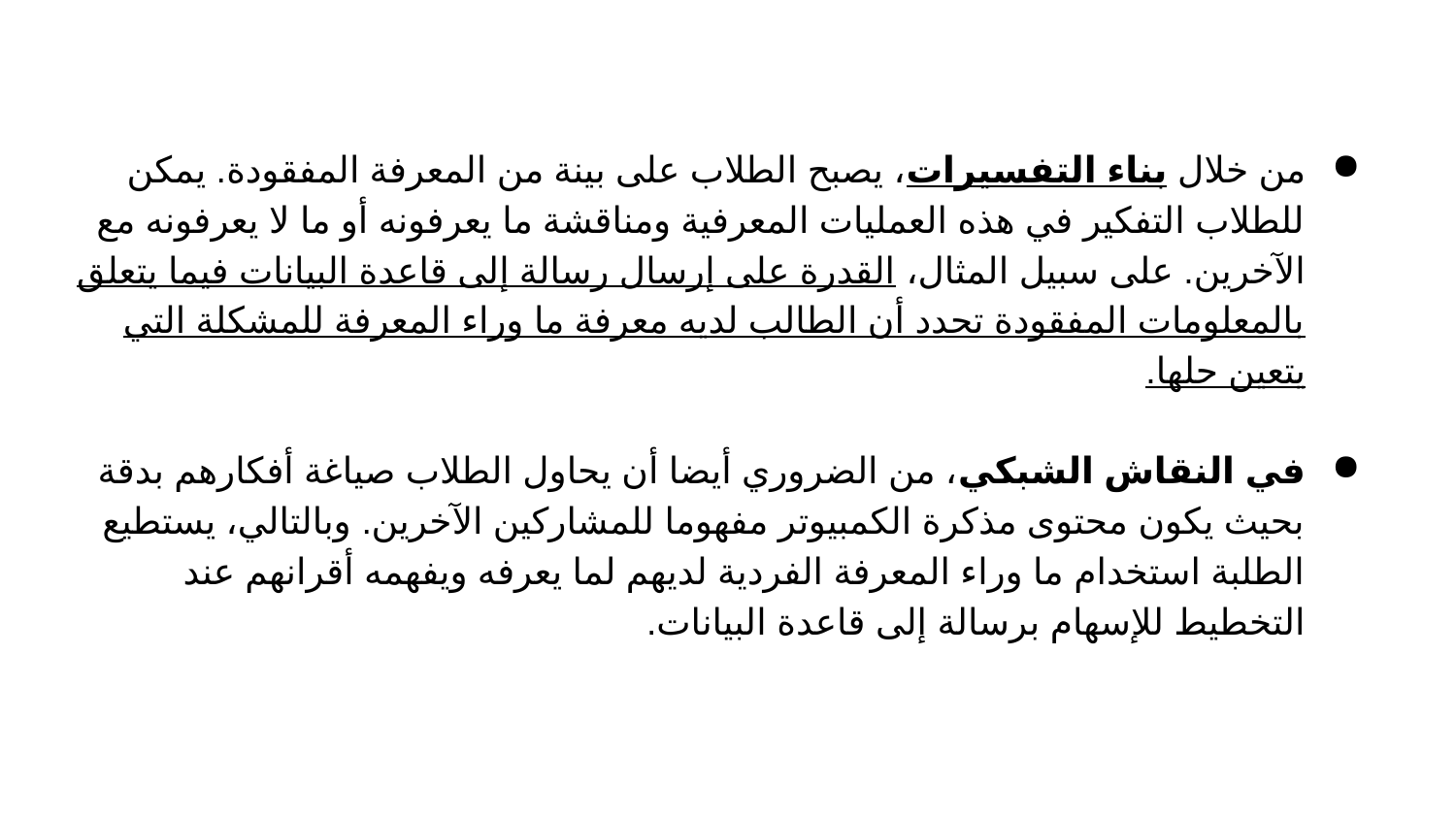

من خلال بناء التفسيرات، يصبح الطلاب على بينة من المعرفة المفقودة. يمكن للطلاب التفكير في هذه العمليات المعرفية ومناقشة ما يعرفونه أو ما لا يعرفونه مع الآخرين. على سبيل المثال، القدرة على إرسال رسالة إلى قاعدة البيانات فيما يتعلق بالمعلومات المفقودة تحدد أن الطالب لديه معرفة ما وراء المعرفة للمشكلة التي يتعين حلها.

في النقاش الشبكي، من الضروري أيضا أن يحاول الطلاب صياغة أفكارهم بدقة بحيث يكون محتوى مذكرة الكمبيوتر مفهوما للمشاركين الآخرين. وبالتالي، يستطيع الطلبة استخدام ما وراء المعرفة الفردية لديهم لما يعرفه ويفهمه أقرانهم عند التخطيط للإسهام برسالة إلى قاعدة البيانات.